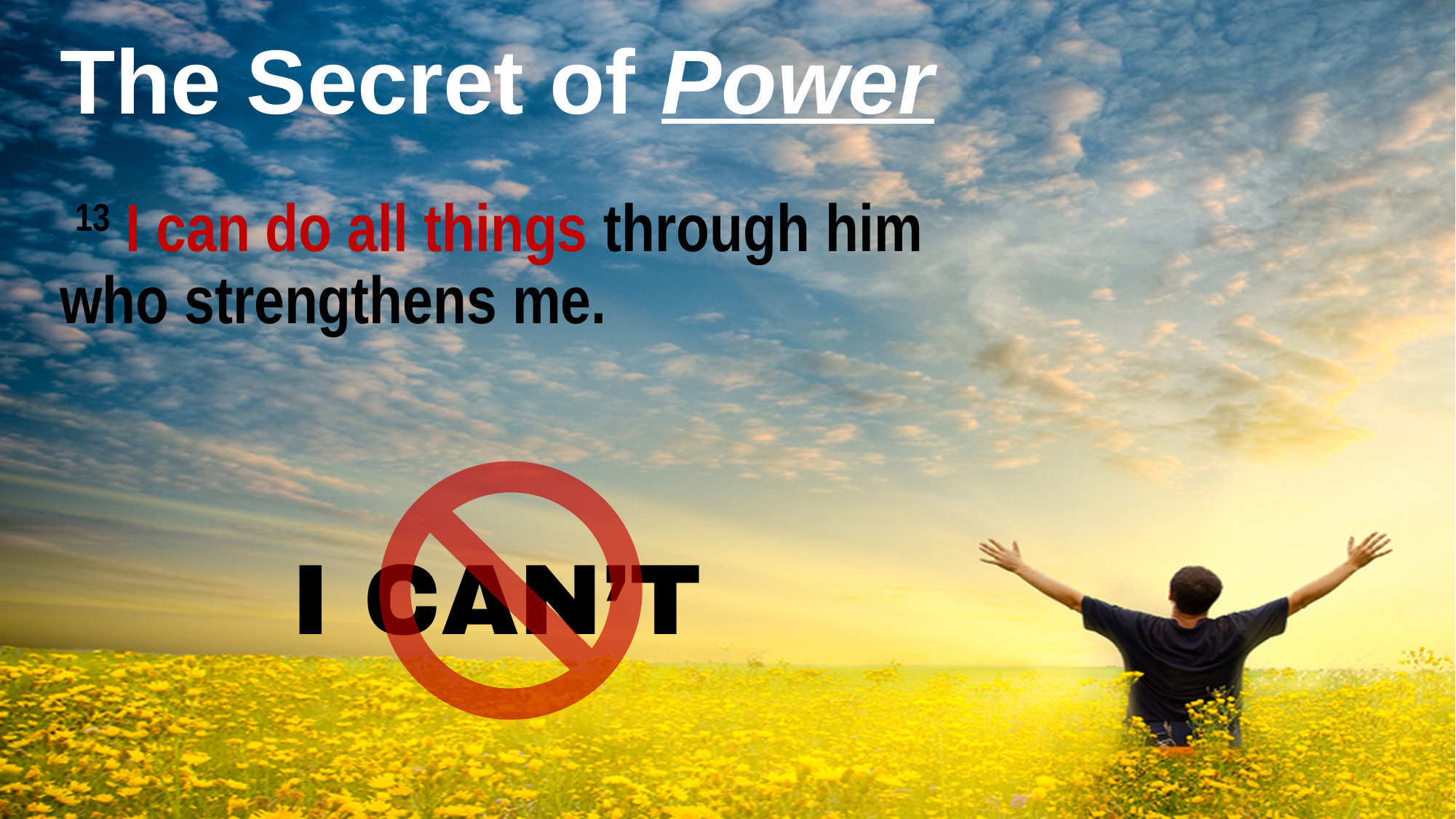

# The Secret of Power
 13 I can do all things through him who strengthens me.

I CAN’T